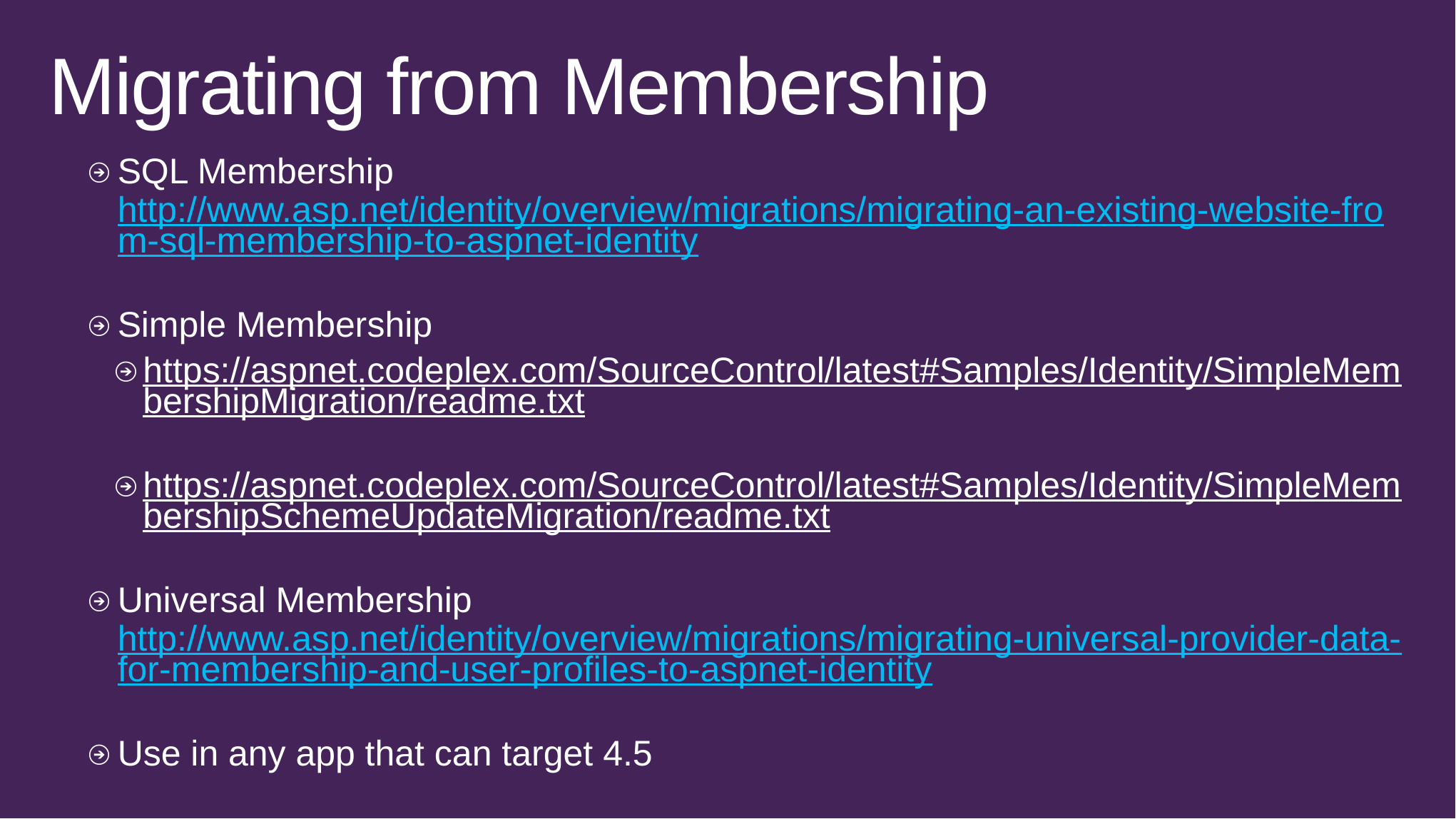

# Migrating from Membership
SQL Membership http://www.asp.net/identity/overview/migrations/migrating-an-existing-website-from-sql-membership-to-aspnet-identity
Simple Membership
https://aspnet.codeplex.com/SourceControl/latest#Samples/Identity/SimpleMembershipMigration/readme.txt
https://aspnet.codeplex.com/SourceControl/latest#Samples/Identity/SimpleMembershipSchemeUpdateMigration/readme.txt
Universal Membership http://www.asp.net/identity/overview/migrations/migrating-universal-provider-data-for-membership-and-user-profiles-to-aspnet-identity
Use in any app that can target 4.5